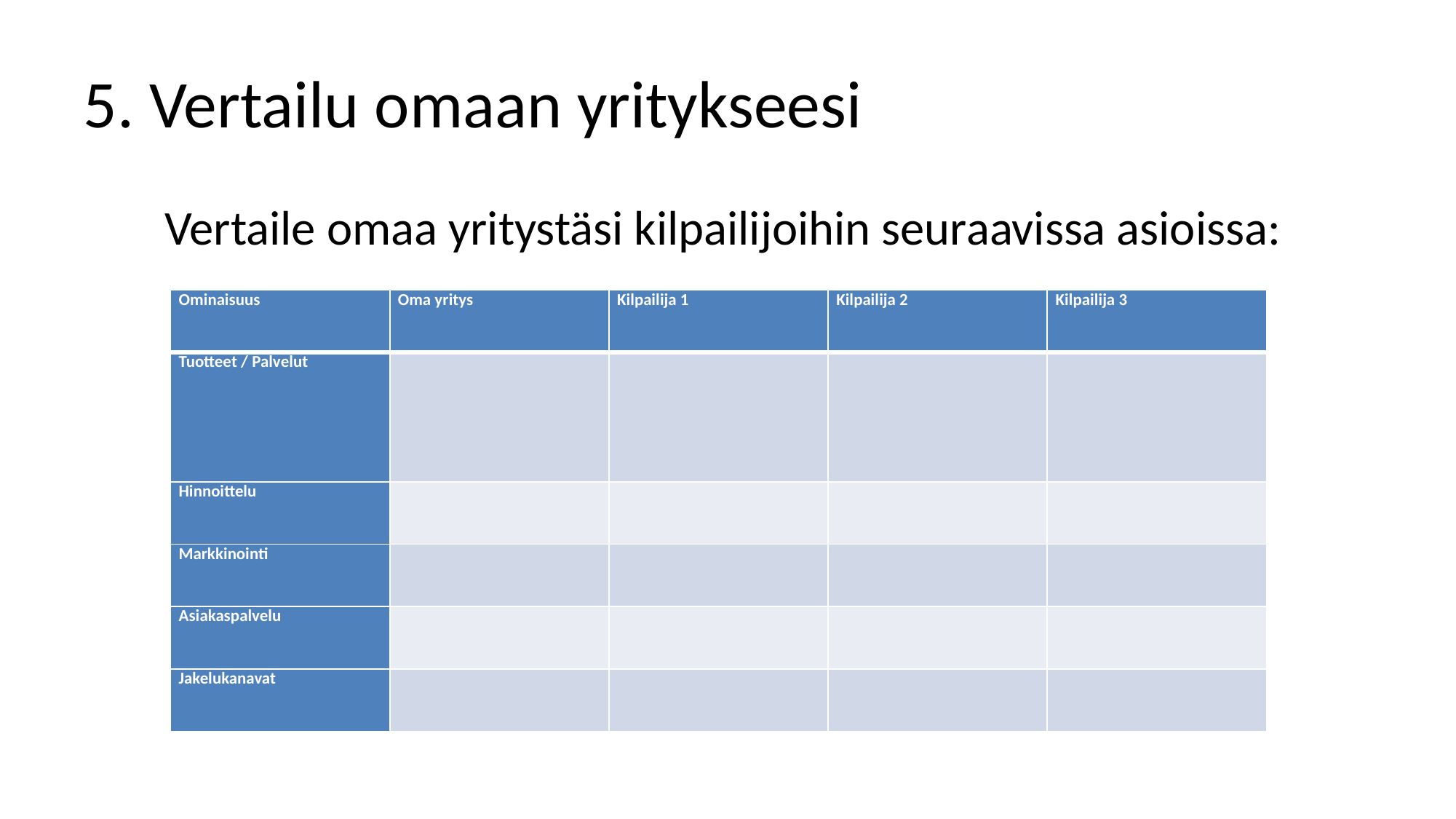

# 5. Vertailu omaan yritykseesi
Vertaile omaa yritystäsi kilpailijoihin seuraavissa asioissa:
| Ominaisuus | Oma yritys | Kilpailija 1 | Kilpailija 2 | Kilpailija 3 |
| --- | --- | --- | --- | --- |
| Tuotteet / Palvelut |  |  |  |  |
| Hinnoittelu |  |  |  |  |
| Markkinointi |  |  |  |  |
| Asiakaspalvelu |  |  |  |  |
| Jakelukanavat |  |  |  |  |